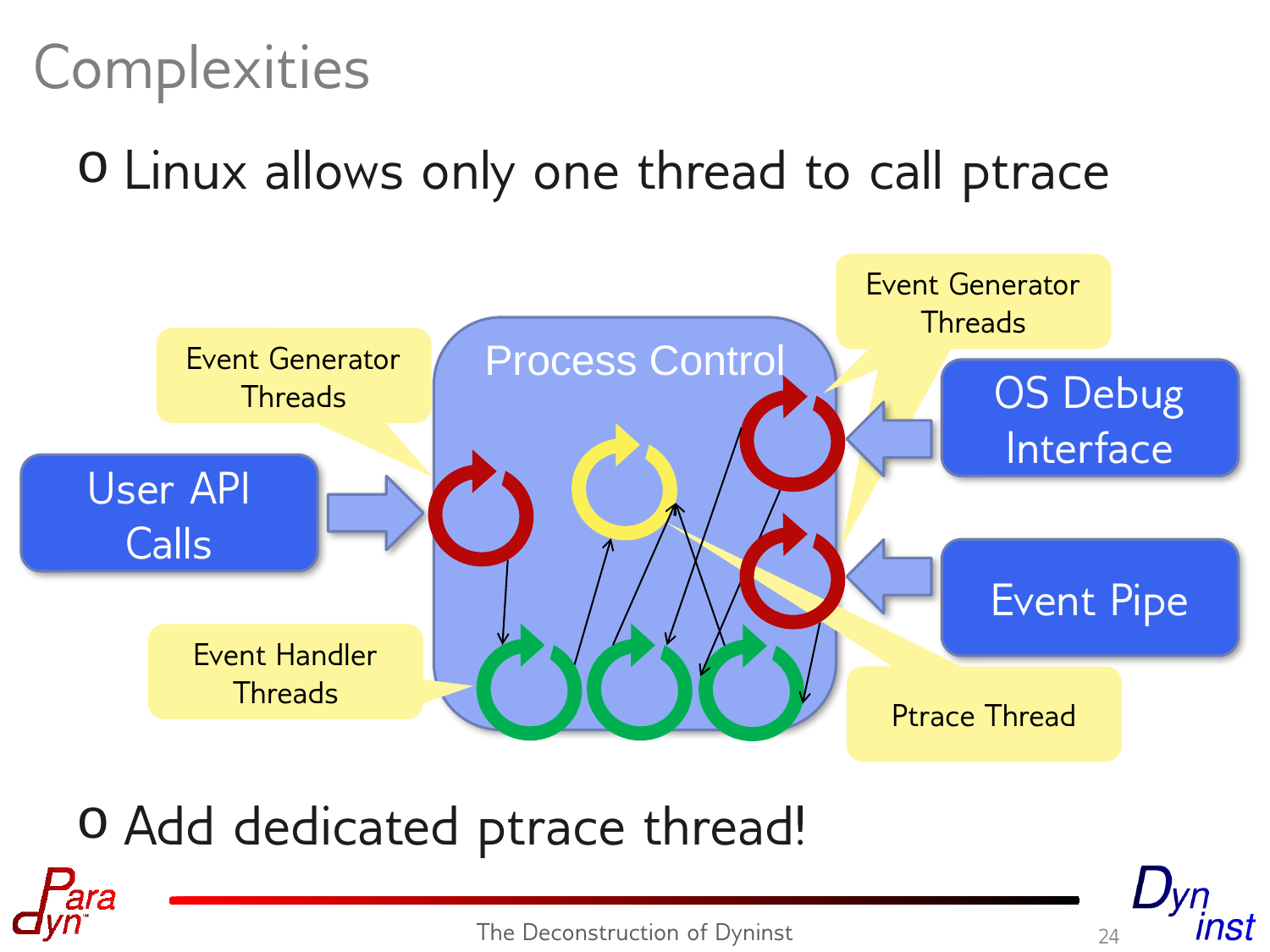

# Complexities
Linux allows only one thread to call ptrace

Event Generator Threads

Process Control
Event Generator Threads
OS Debug Interface

User API Calls

Event Pipe

Event Handler Threads

Ptrace Thread
Add dedicated ptrace thread!
The Deconstruction of Dyninst
24